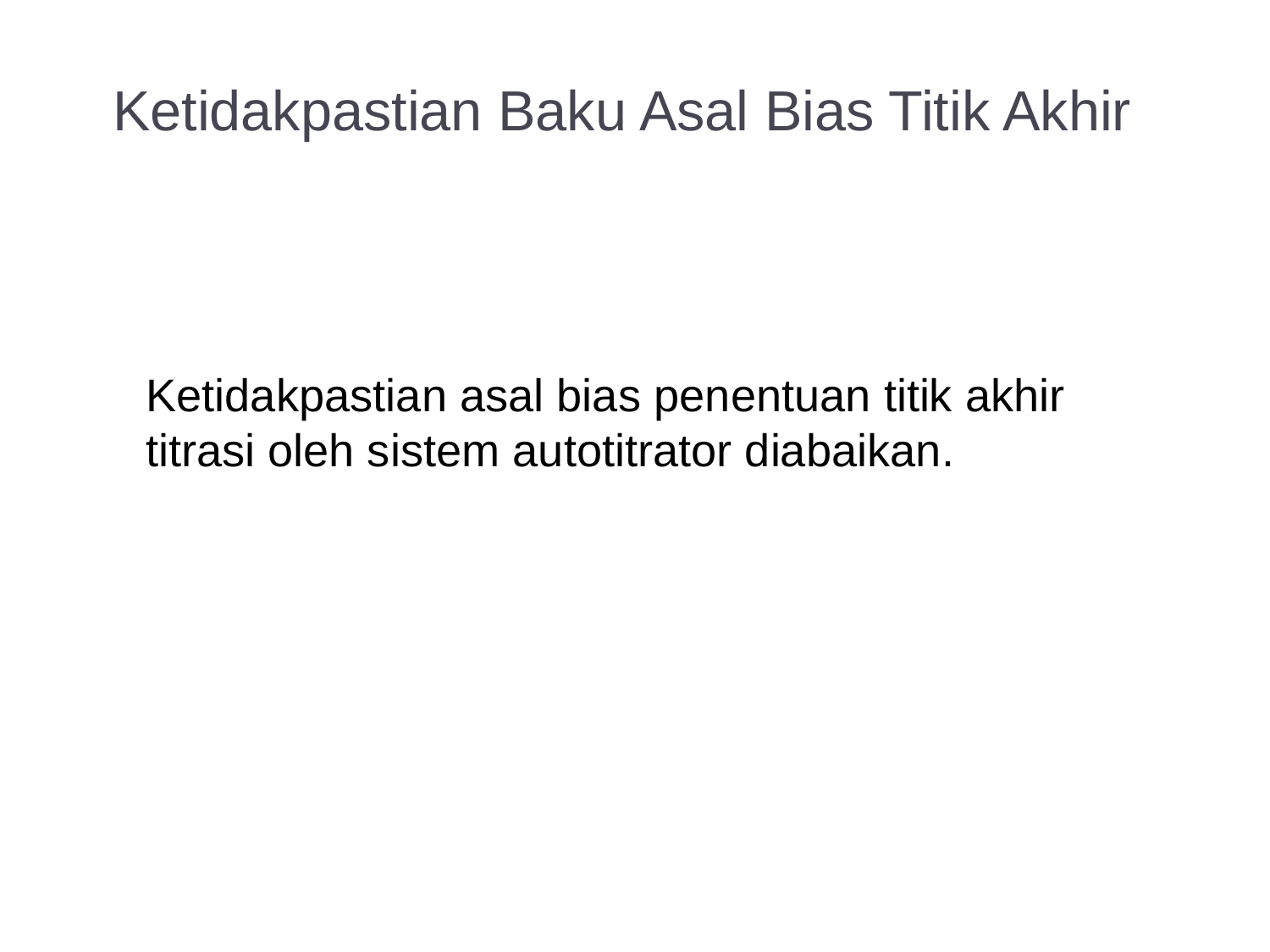

# Ketidakpastian Baku Asal Bias Titik Akhir
	Ketidakpastian asal bias penentuan titik akhir titrasi oleh sistem autotitrator diabaikan.
16